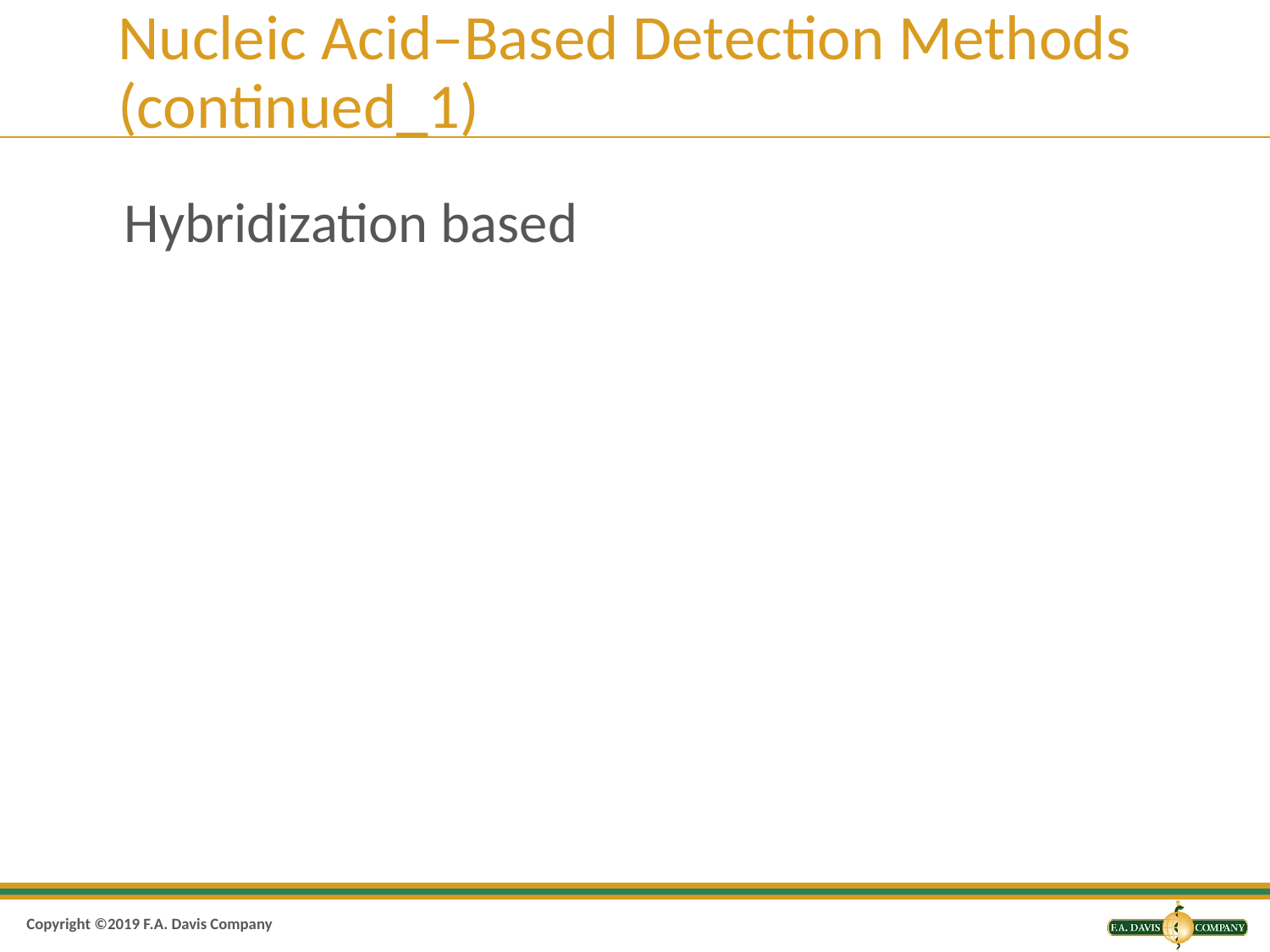

# Nucleic Acid–Based Detection Methods (continued_1)
Hybridization based